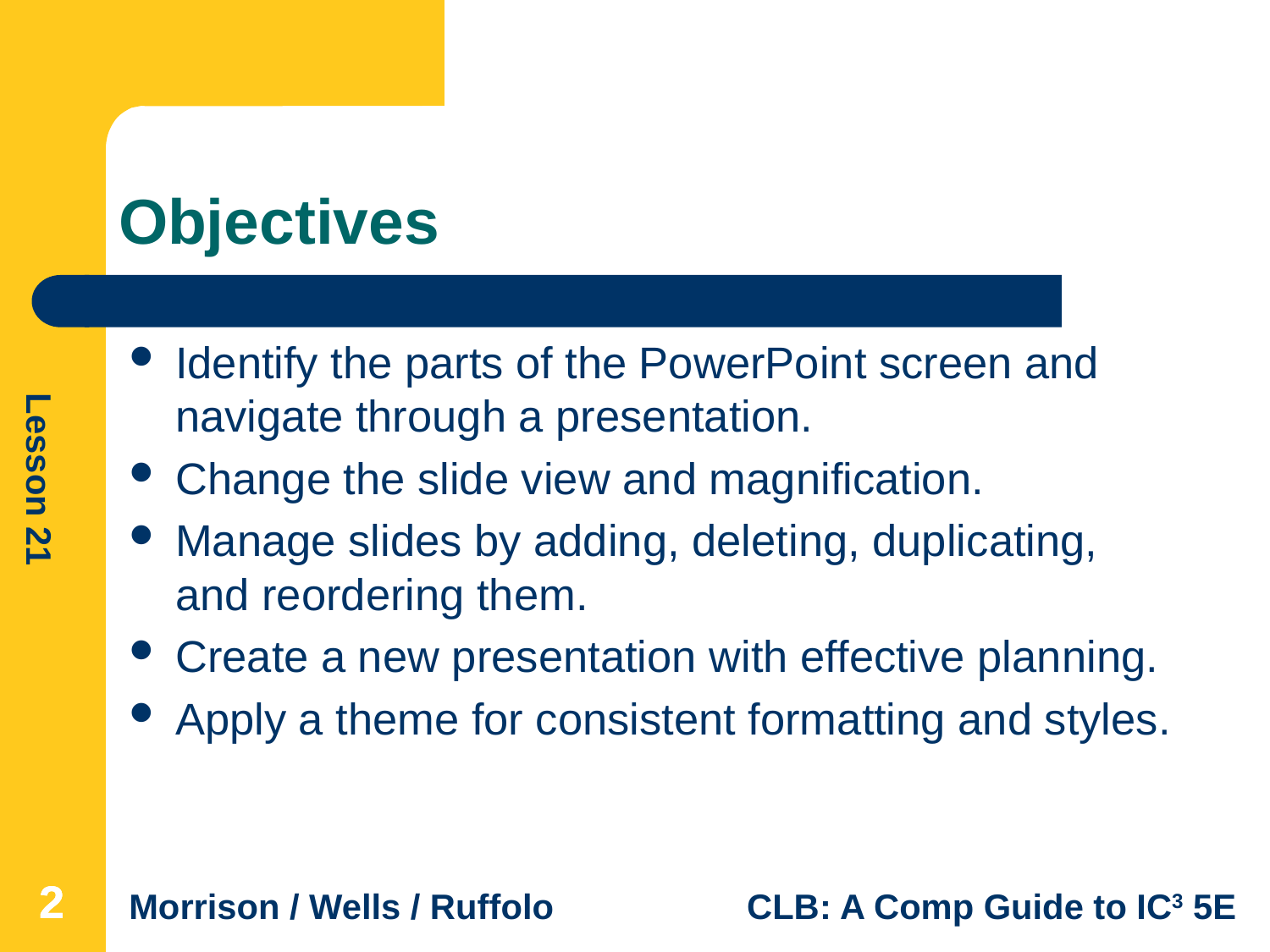

# Objectives
Identify the parts of the PowerPoint screen and navigate through a presentation.
Change the slide view and magnification.
Manage slides by adding, deleting, duplicating, and reordering them.
Create a new presentation with effective planning.
Apply a theme for consistent formatting and styles.

2
2
2